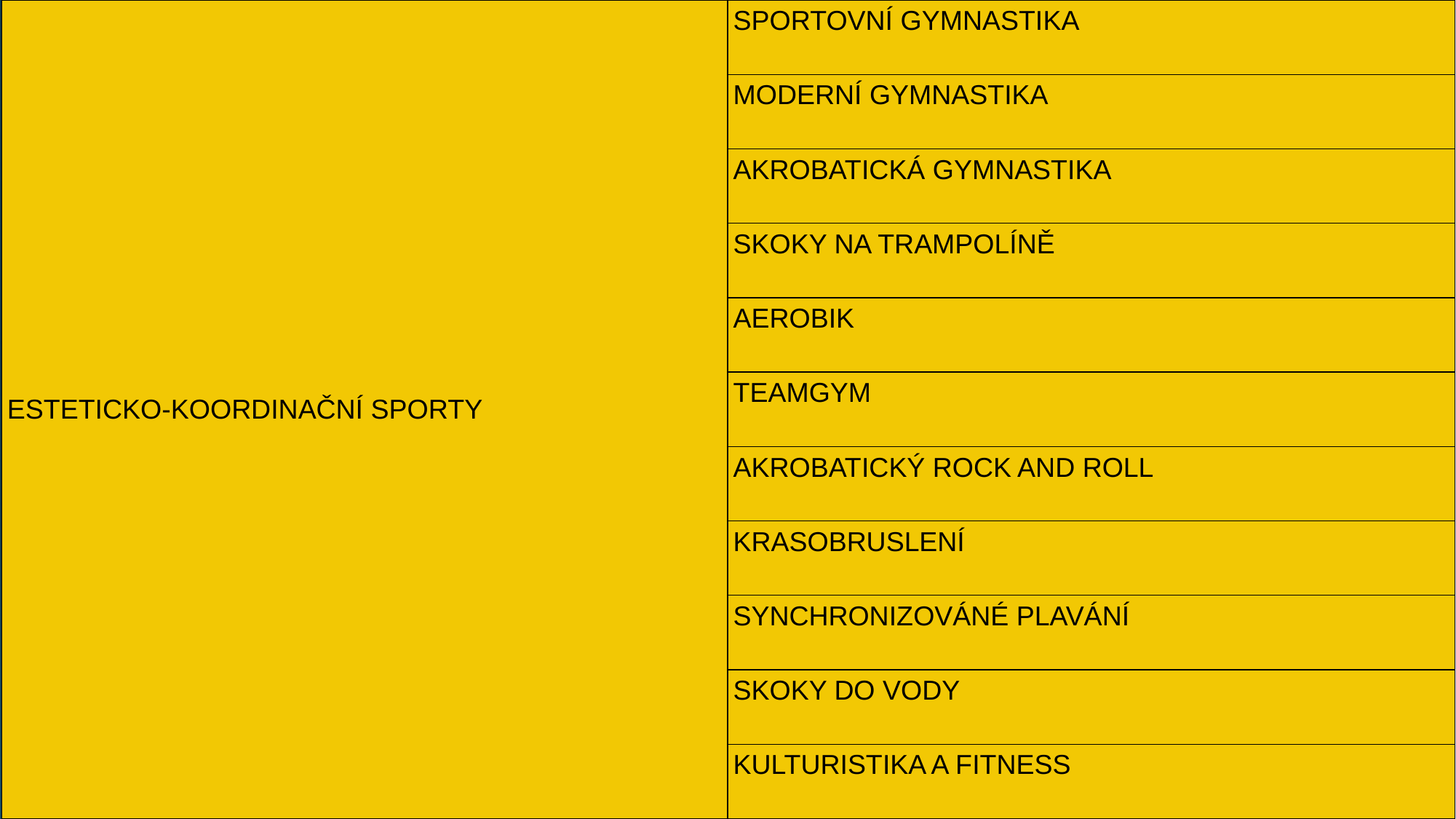

| ESTETICKO-KOORDINAČNÍ SPORTY | SPORTOVNÍ GYMNASTIKA |
| --- | --- |
|  | MODERNÍ GYMNASTIKA |
|  | AKROBATICKÁ GYMNASTIKA |
|  | SKOKY NA TRAMPOLÍNĚ |
|  | AEROBIK |
|  | TEAMGYM |
|  | AKROBATICKÝ ROCK AND ROLL |
|  | KRASOBRUSLENÍ |
|  | SYNCHRONIZOVÁNÉ PLAVÁNÍ |
|  | SKOKY DO VODY |
|  | KULTURISTIKA A FITNESS |
#